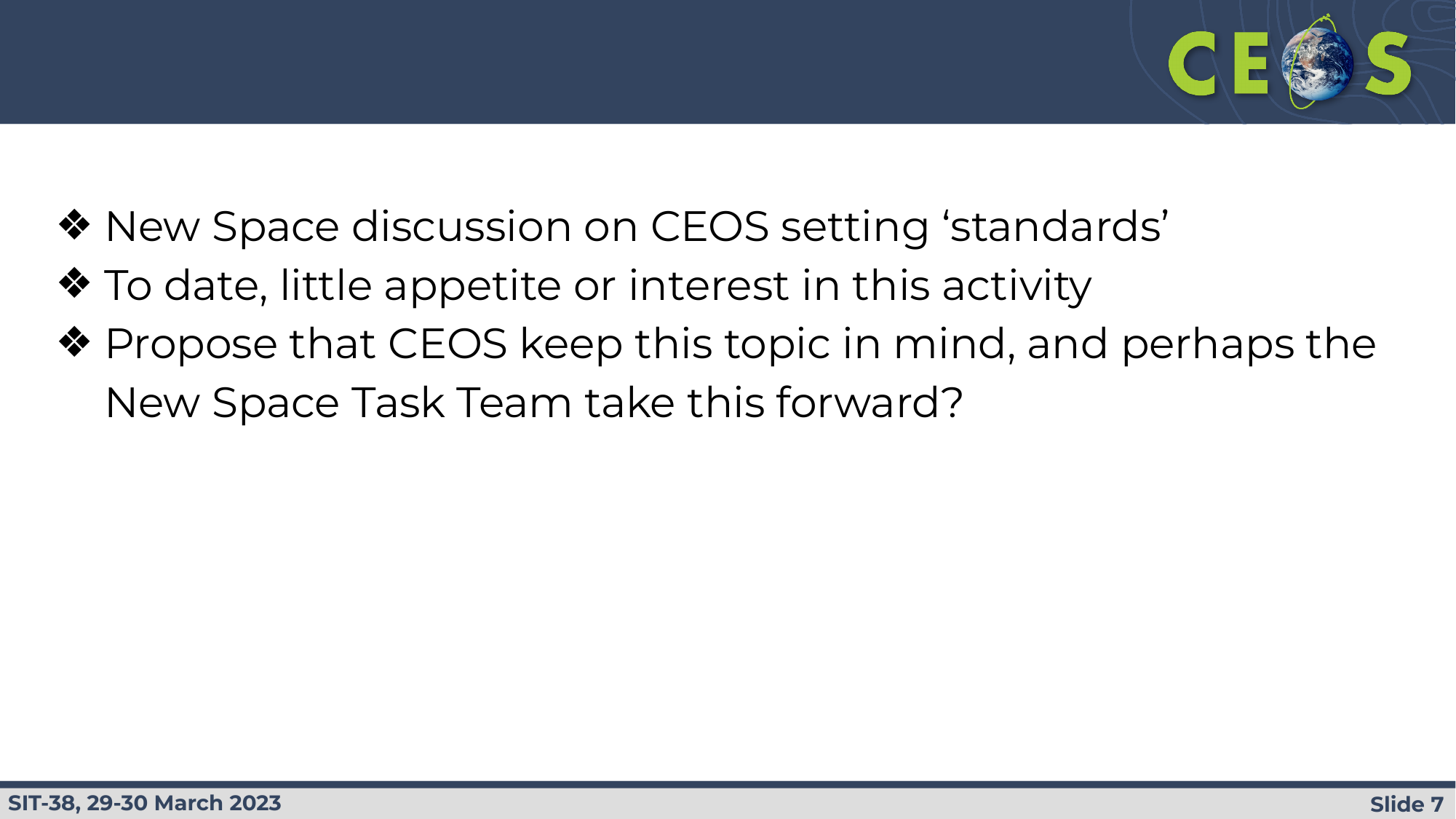

#
New Space discussion on CEOS setting ‘standards’
To date, little appetite or interest in this activity
Propose that CEOS keep this topic in mind, and perhaps the New Space Task Team take this forward?